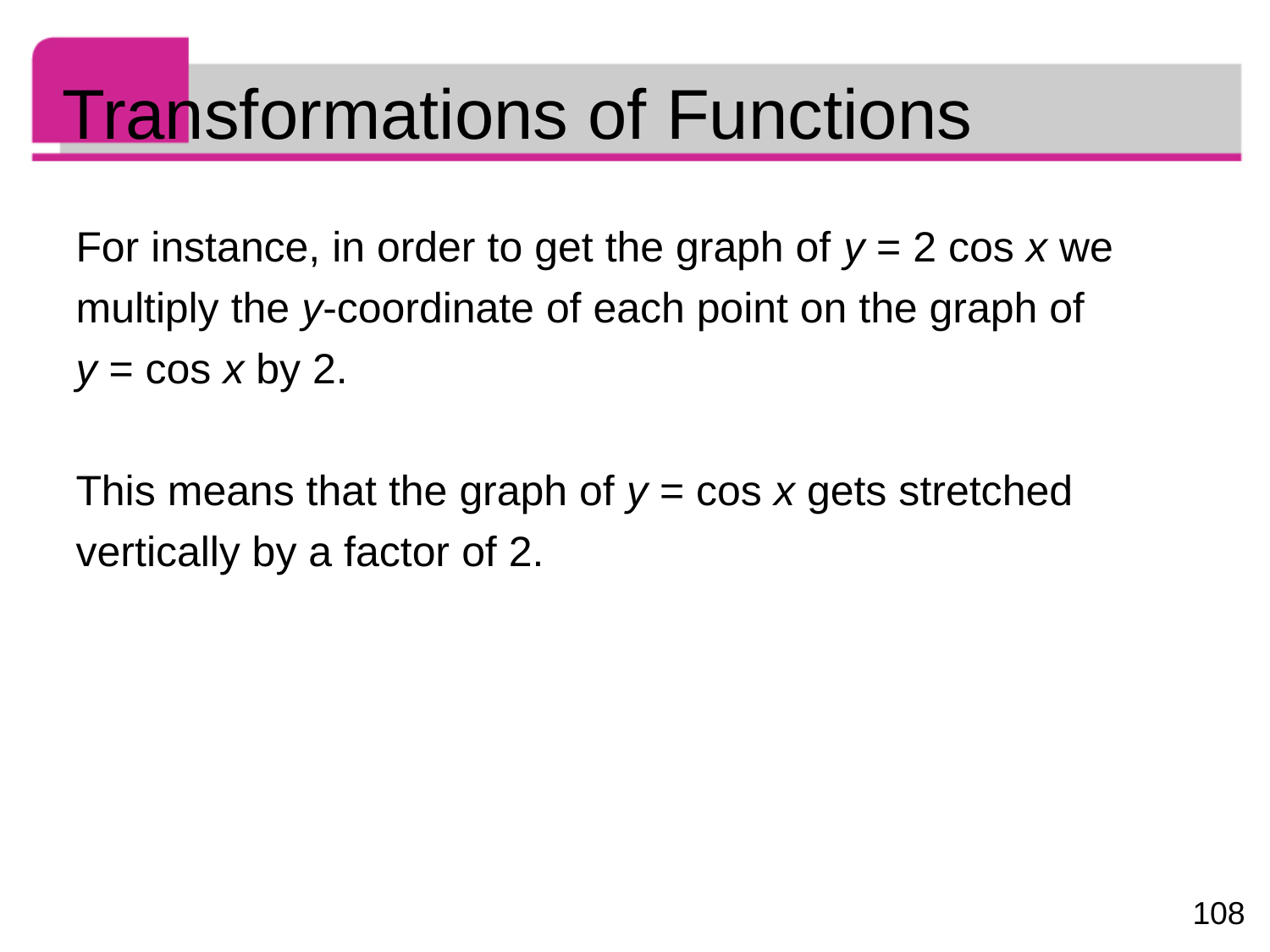

# Transformations of Functions
For instance, in order to get the graph of y = 2 cos x we
multiply the y-coordinate of each point on the graph of
y = cos x by 2.

This means that the graph of y = cos x gets stretched
vertically by a factor of 2.